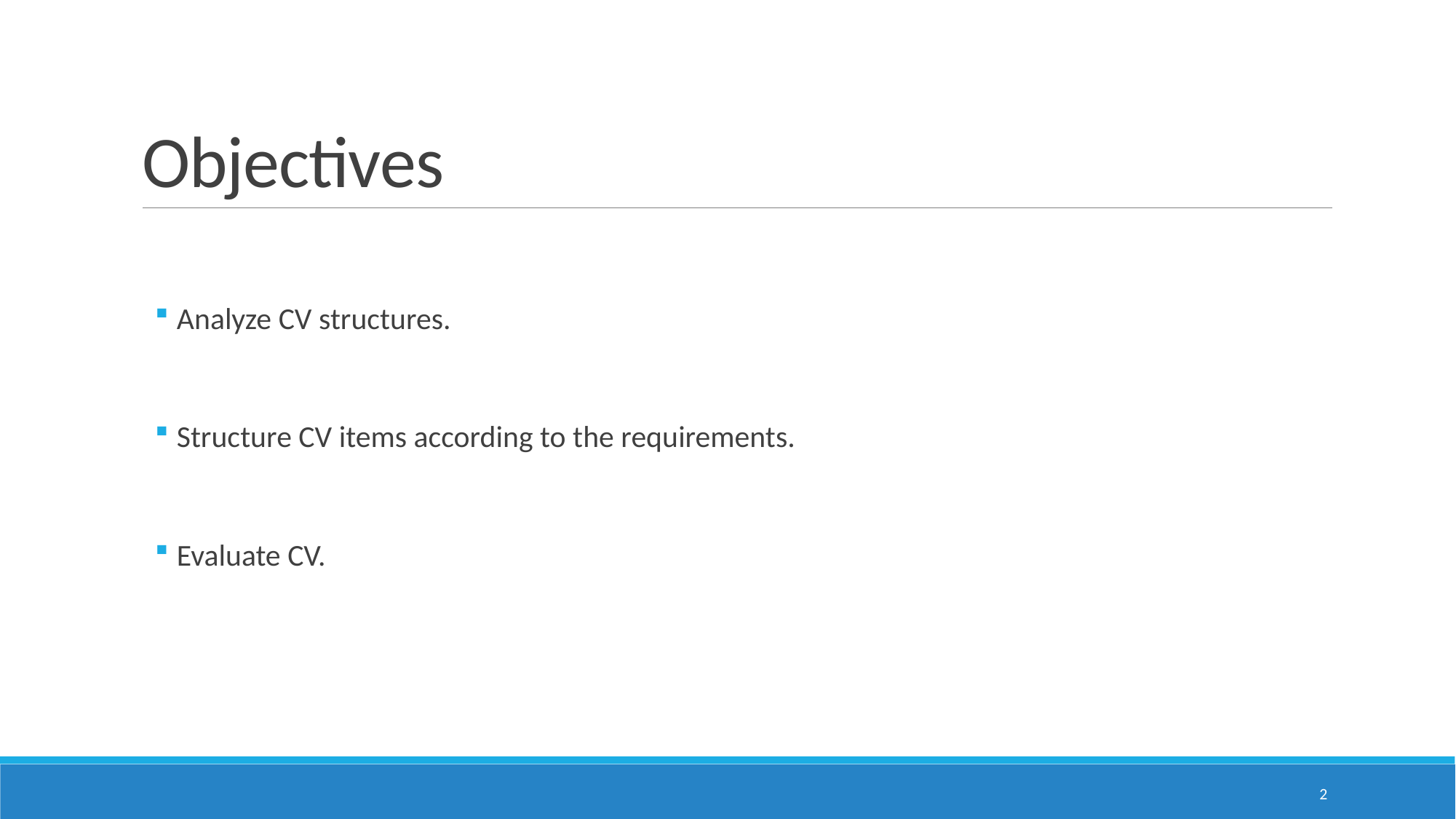

# Objectives
Analyze CV structures.
Structure CV items according to the requirements.
Evaluate CV.

2